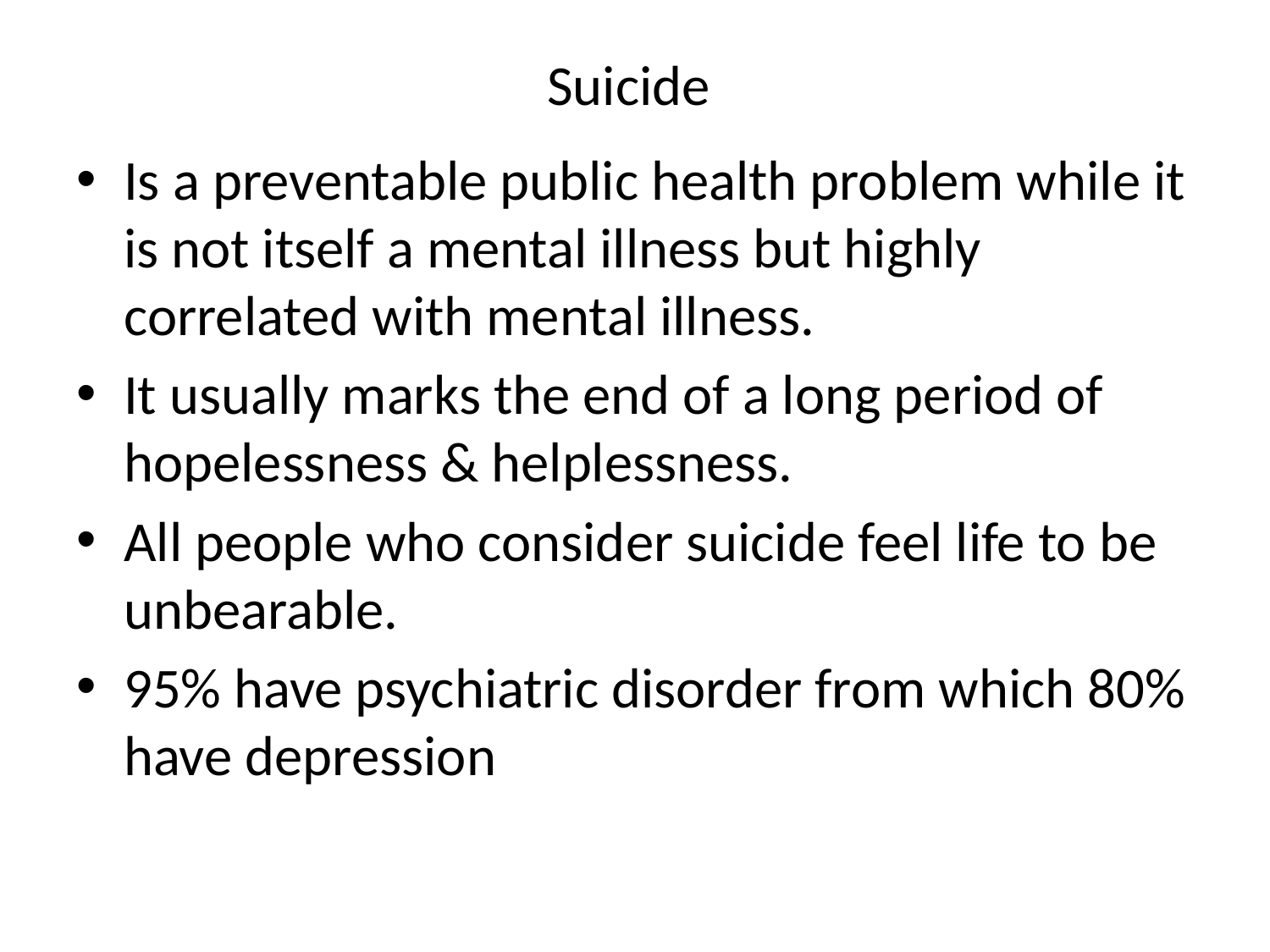

# Suicide
Is a preventable public health problem while it is not itself a mental illness but highly correlated with mental illness.
It usually marks the end of a long period of hopelessness & helplessness.
All people who consider suicide feel life to be unbearable.
95% have psychiatric disorder from which 80% have depression